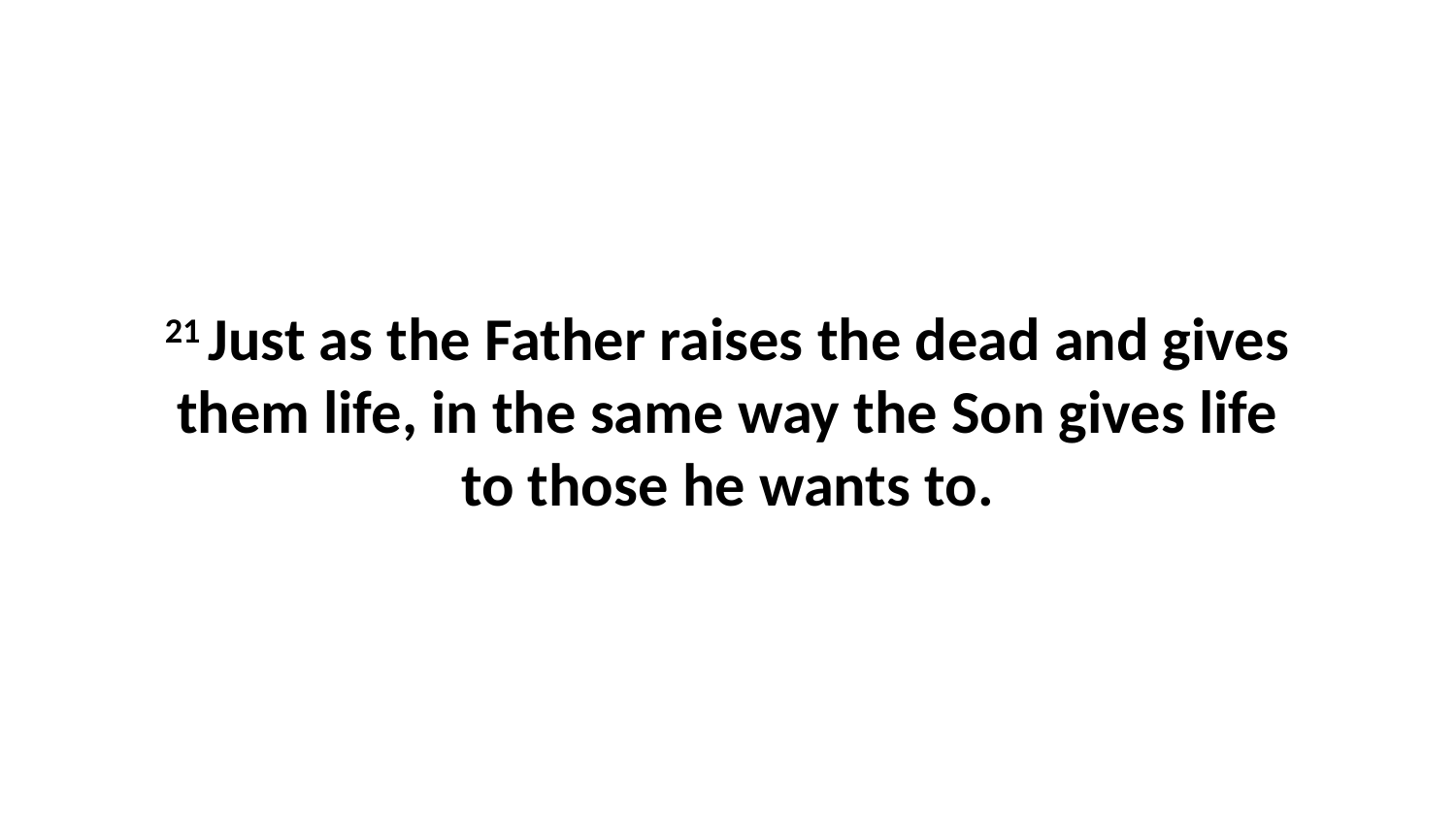

21 Just as the Father raises the dead and gives them life, in the same way the Son gives life to those he wants to.